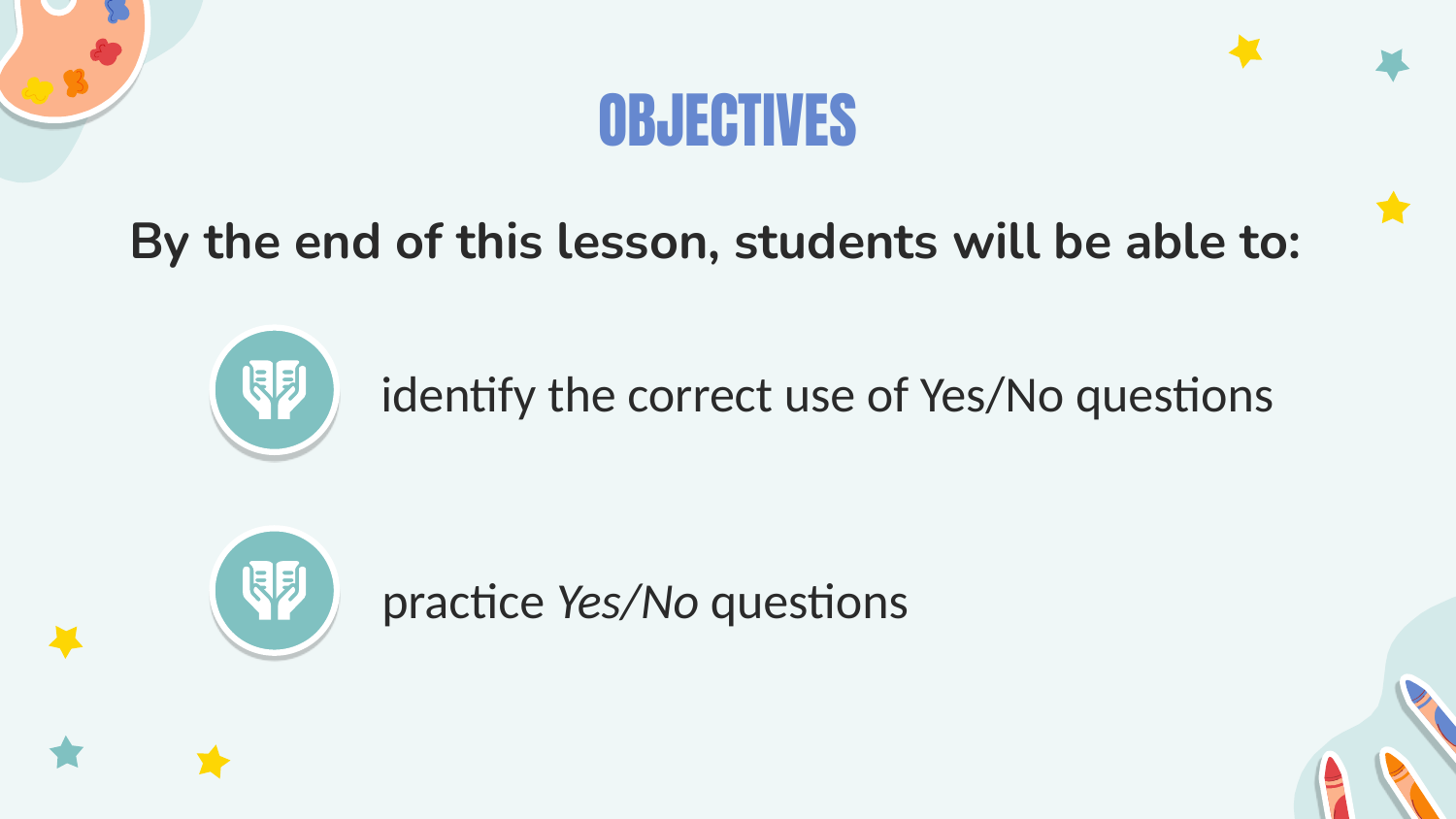

# OBJECTIVES

By the end of this lesson, students will be able to:

identify the correct use of Yes/No questions

practice Yes/No questions